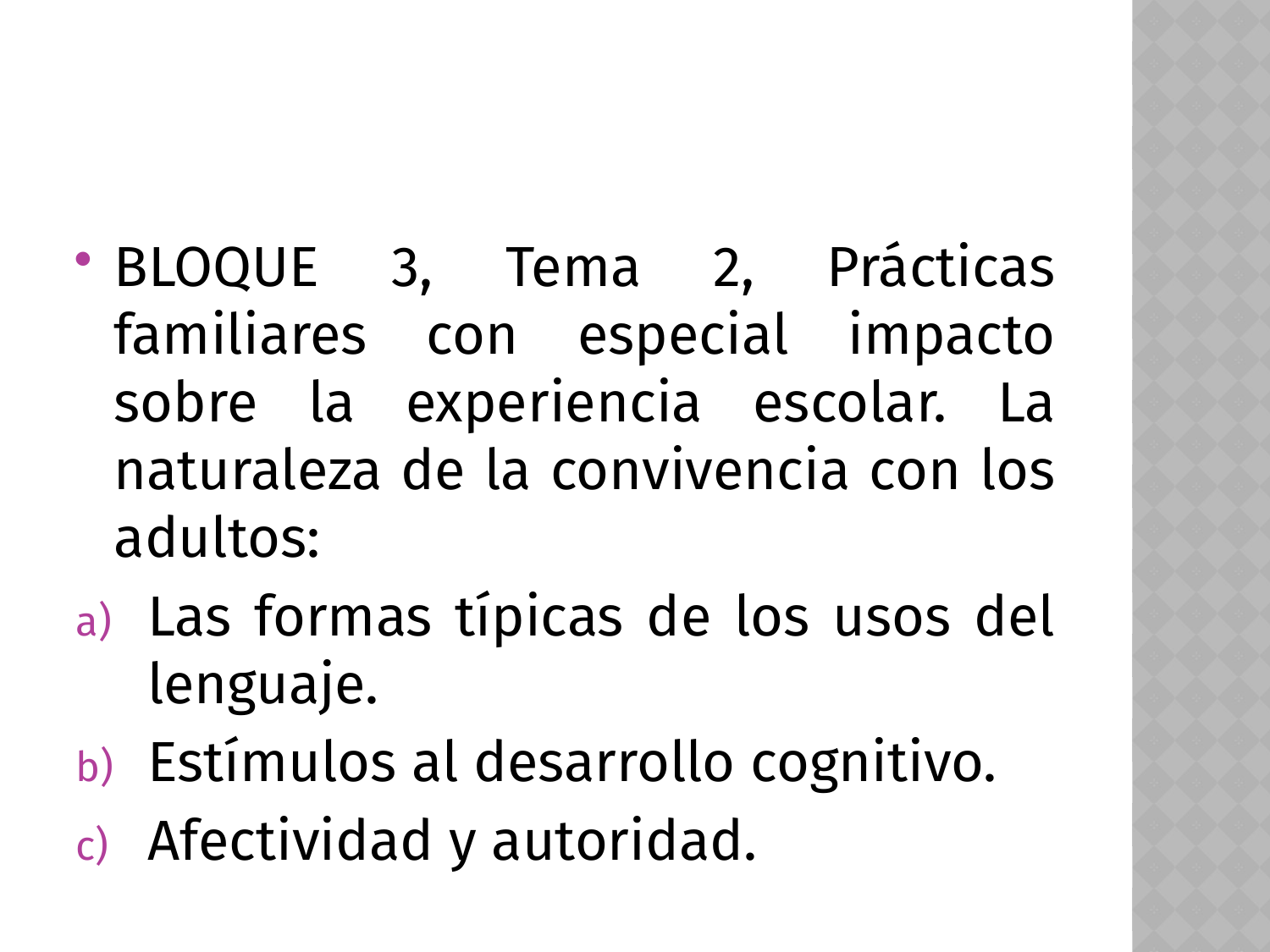

BLOQUE 3, Tema 2, Prácticas familiares con especial impacto sobre la experiencia escolar. La naturaleza de la convivencia con los adultos:
Las formas típicas de los usos del lenguaje.
Estímulos al desarrollo cognitivo.
Afectividad y autoridad.